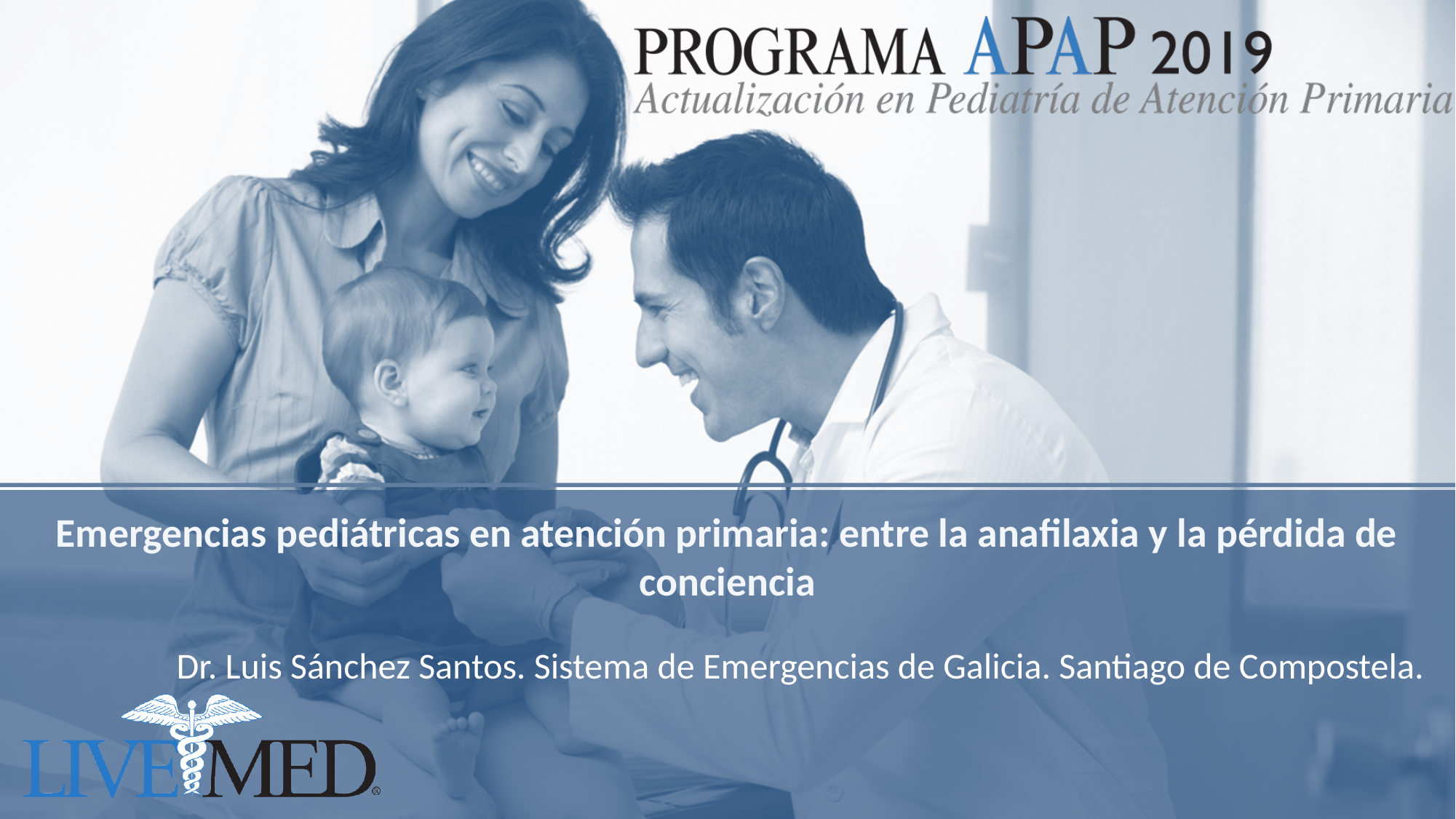

# Emergencias pediátricas en atención primaria: entre la anafilaxia y la pérdida de conciencia
Dr. Luis Sánchez Santos. Sistema de Emergencias de Galicia. Santiago de Compostela.